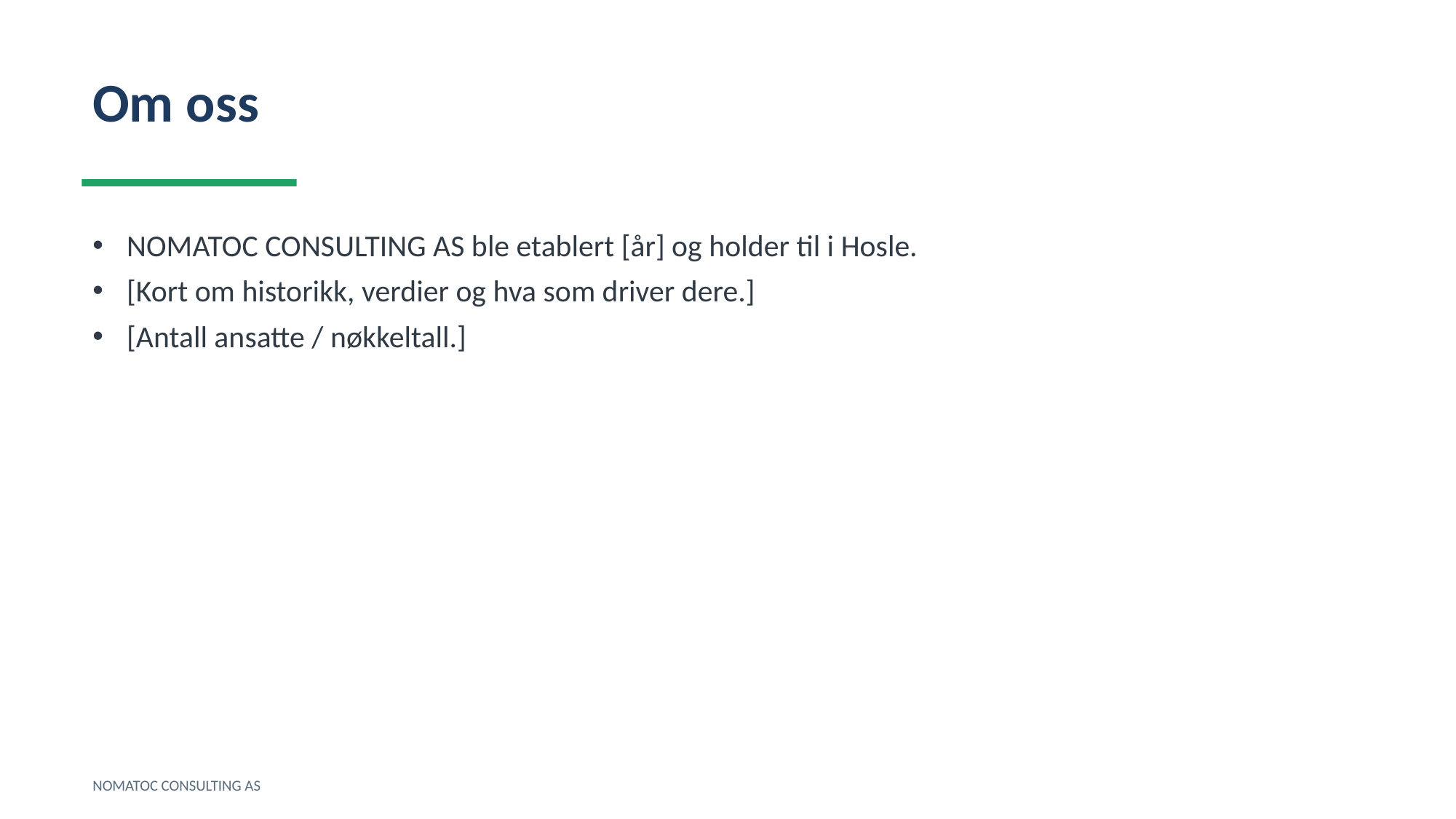

Om oss

NOMATOC CONSULTING AS ble etablert [år] og holder til i Hosle.
[Kort om historikk, verdier og hva som driver dere.]
[Antall ansatte / nøkkeltall.]
NOMATOC CONSULTING AS